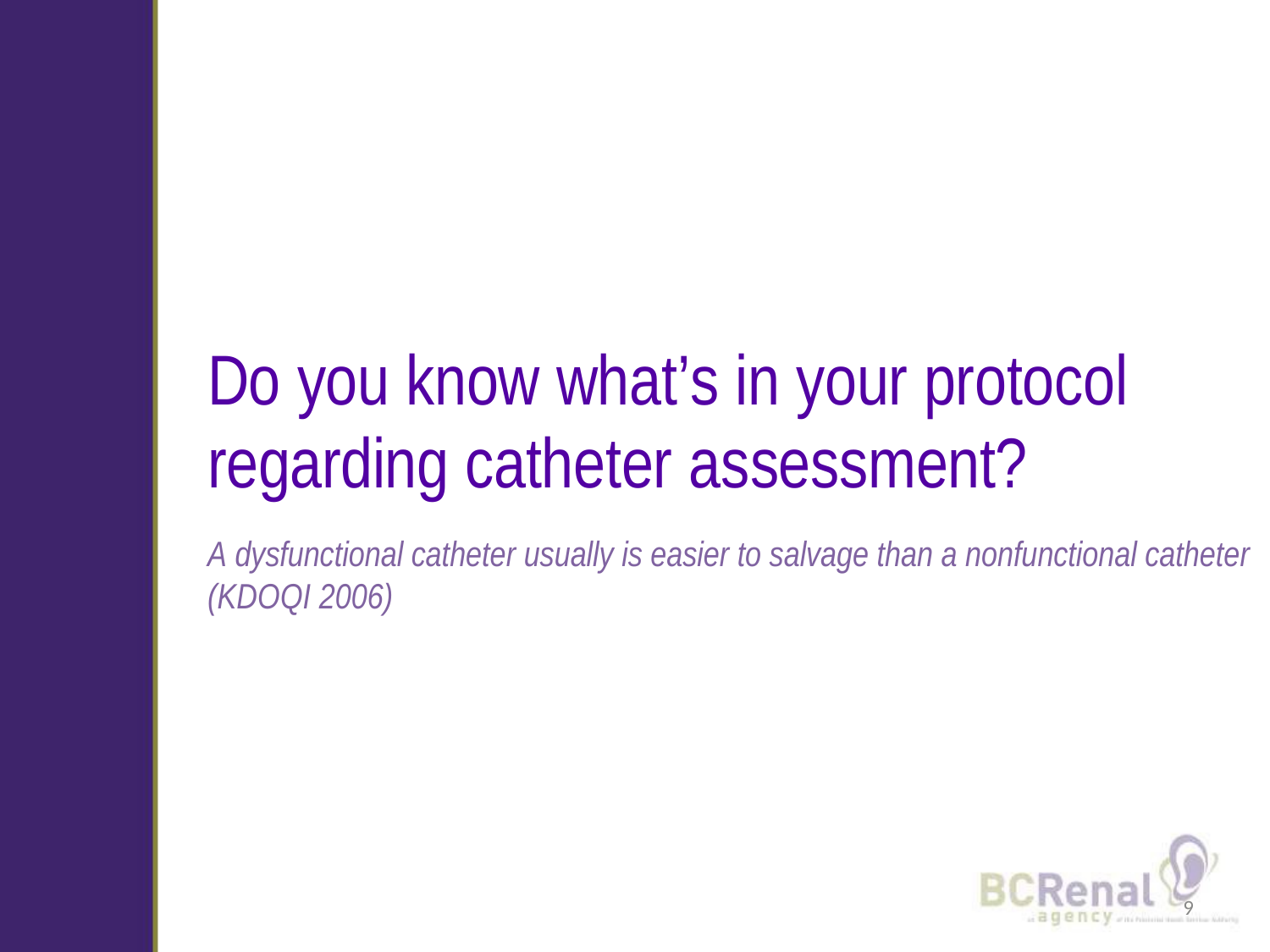

Do you know what’s in your protocol
regarding catheter assessment?
A dysfunctional catheter usually is easier to salvage than a nonfunctional catheter
(KDOQI 2006)
9